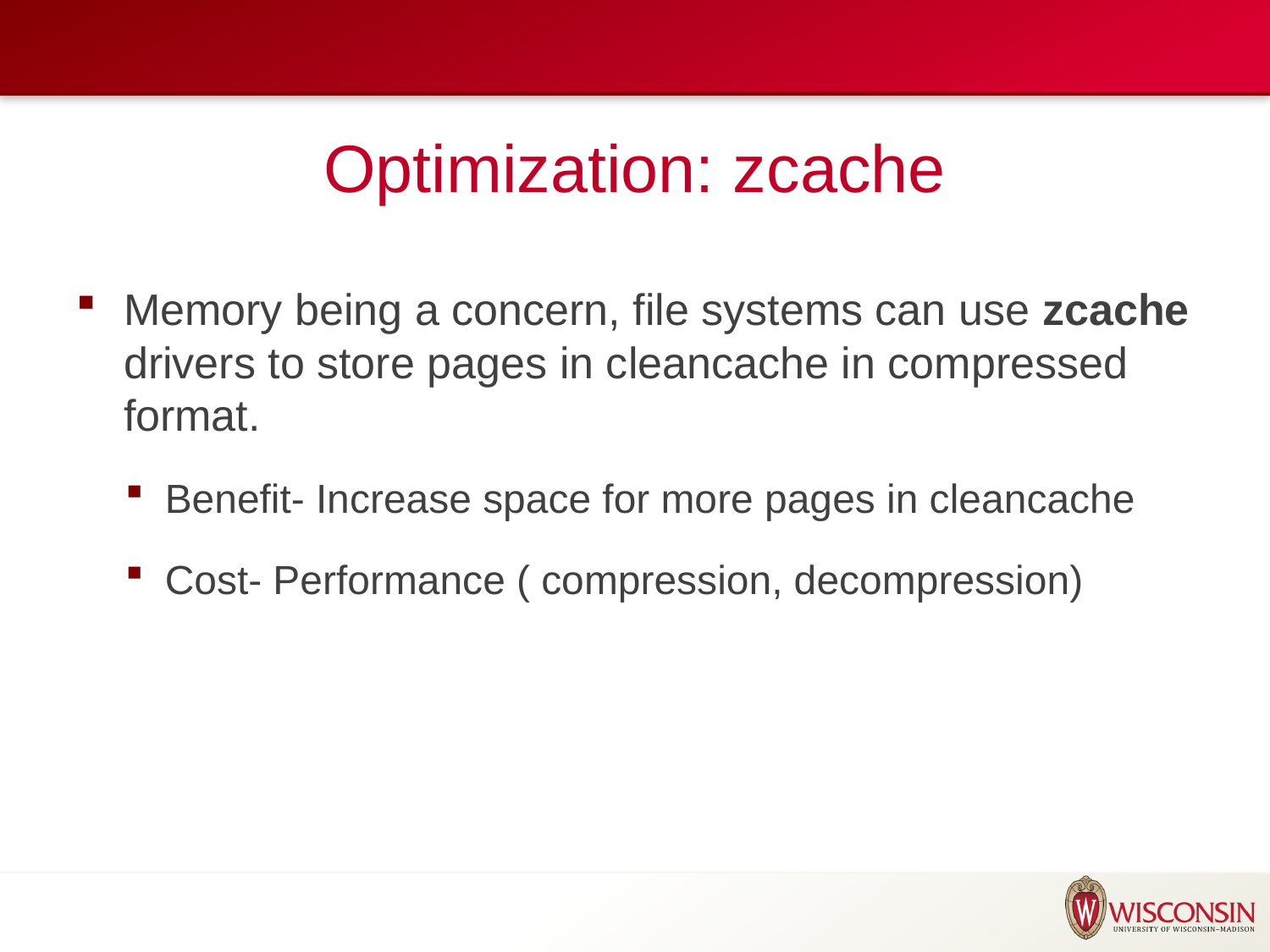

# Optimization: zcache
Memory being a concern, file systems can use zcache drivers to store pages in cleancache in compressed format.
Benefit- Increase space for more pages in cleancache
Cost- Performance ( compression, decompression)